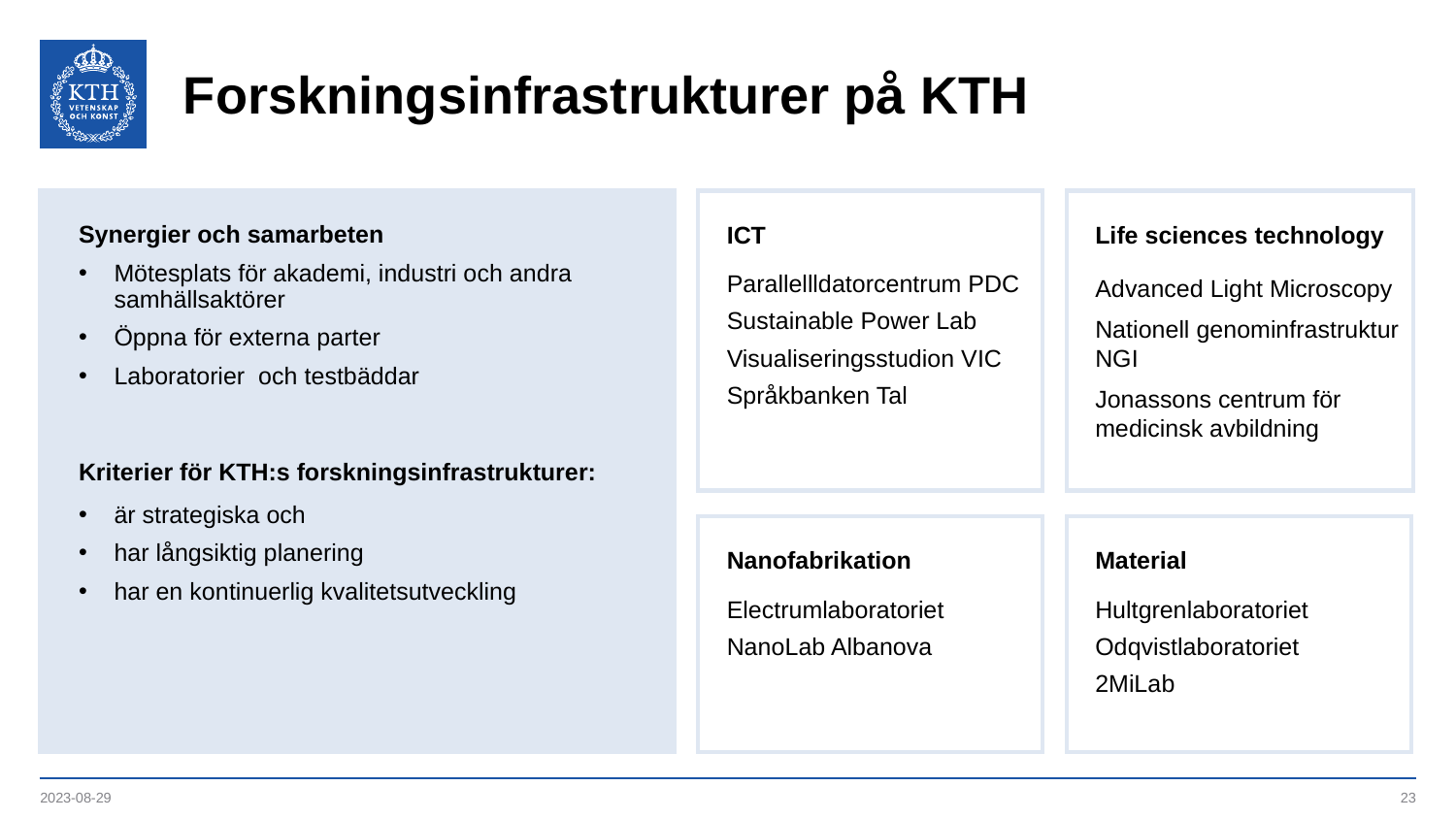

# Forskningsinfrastrukturer på KTH

ICT
Parallellldatorcentrum PDC
Sustainable Power Lab
Visualiseringsstudion VIC
Språkbanken Tal

Life sciences technology
Advanced Light Microscopy
Nationell genominfrastruktur NGI
Jonassons centrum för medicinsk avbildning
Synergier och samarbeten
Mötesplats för akademi, industri och andra samhällsaktörer
Öppna för externa parter
Laboratorier  och testbäddar

Kriterier för KTH:s forskningsinfrastrukturer:
är strategiska och
har långsiktig planering
har en kontinuerlig kvalitetsutveckling
Nanofabrikation
Electrumlaboratoriet
NanoLab Albanova
Material
Hultgrenlaboratoriet
Odqvistlaboratoriet
2MiLab
2023-08-29
23